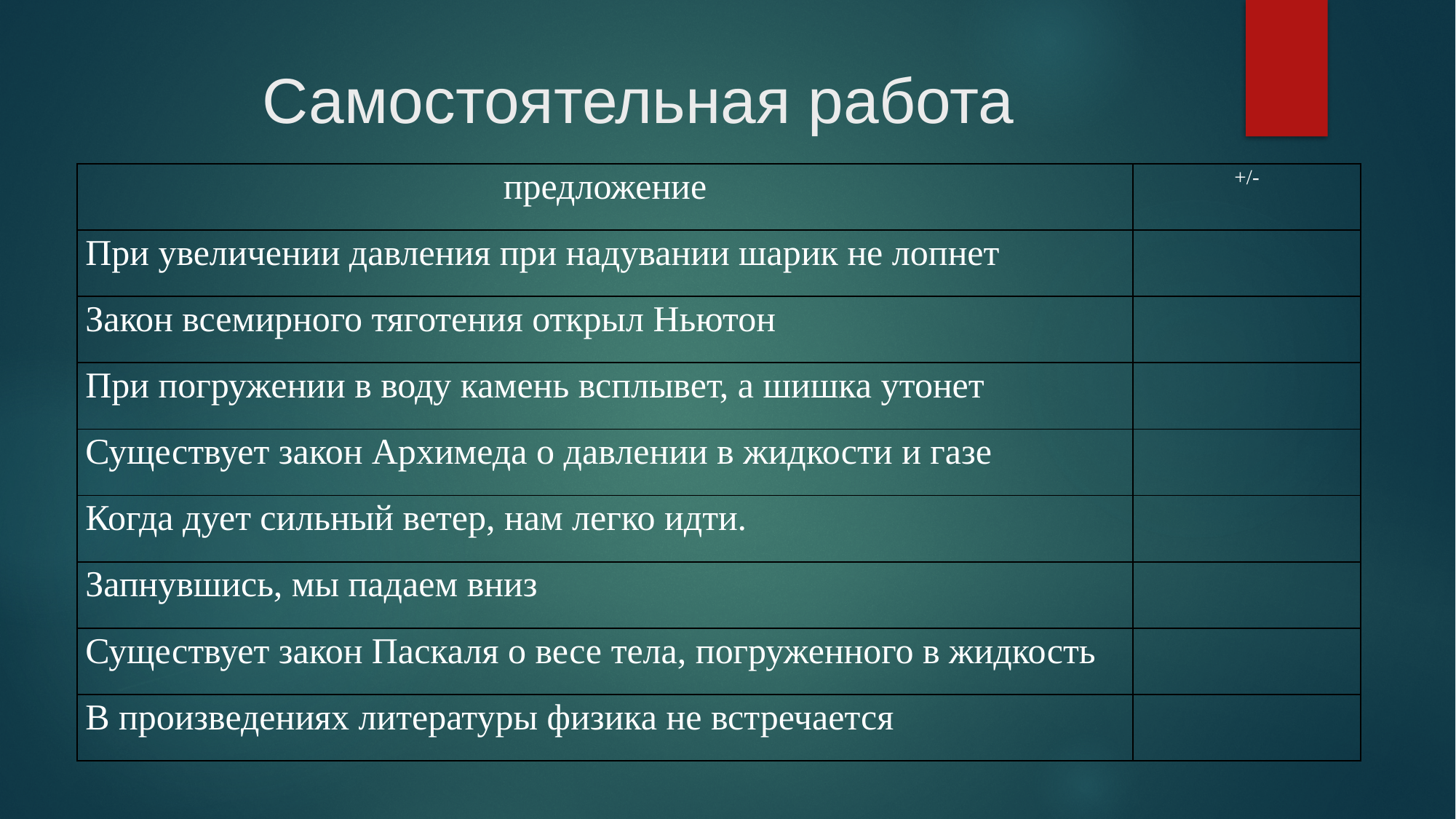

# Самостоятельная работа
| предложение | +/- |
| --- | --- |
| При увеличении давления при надувании шарик не лопнет |  |
| Закон всемирного тяготения открыл Ньютон |  |
| При погружении в воду камень всплывет, а шишка утонет |  |
| Существует закон Архимеда о давлении в жидкости и газе |  |
| Когда дует сильный ветер, нам легко идти. |  |
| Запнувшись, мы падаем вниз |  |
| Существует закон Паскаля о весе тела, погруженного в жидкость |  |
| В произведениях литературы физика не встречается |  |